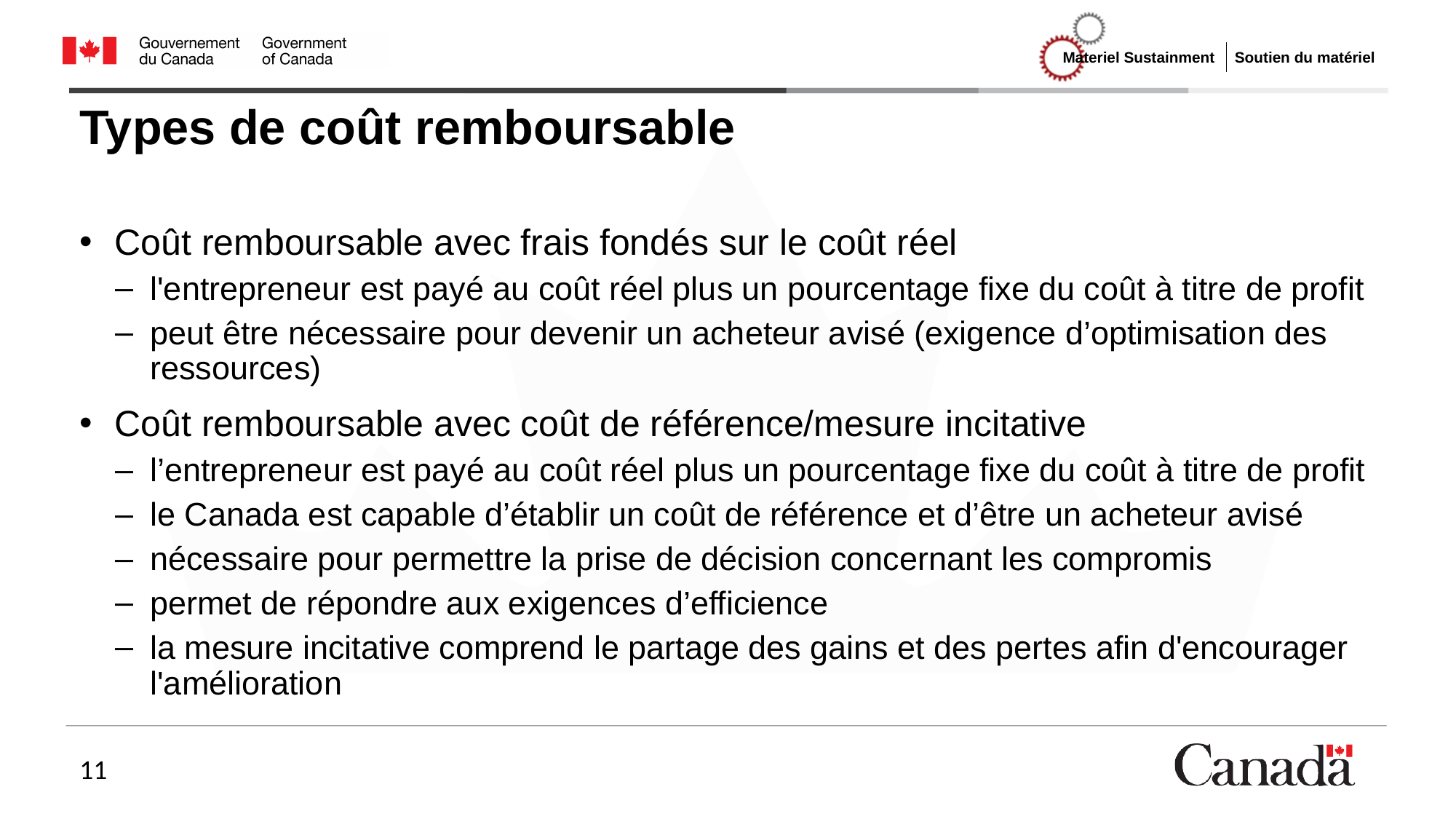

# Types de coût remboursable
Coût remboursable avec frais fondés sur le coût réel
l'entrepreneur est payé au coût réel plus un pourcentage fixe du coût à titre de profit
peut être nécessaire pour devenir un acheteur avisé (exigence d’optimisation des ressources)
Coût remboursable avec coût de référence/mesure incitative
l’entrepreneur est payé au coût réel plus un pourcentage fixe du coût à titre de profit
le Canada est capable d’établir un coût de référence et d’être un acheteur avisé
nécessaire pour permettre la prise de décision concernant les compromis
permet de répondre aux exigences d’efficience
la mesure incitative comprend le partage des gains et des pertes afin d'encourager l'amélioration
11